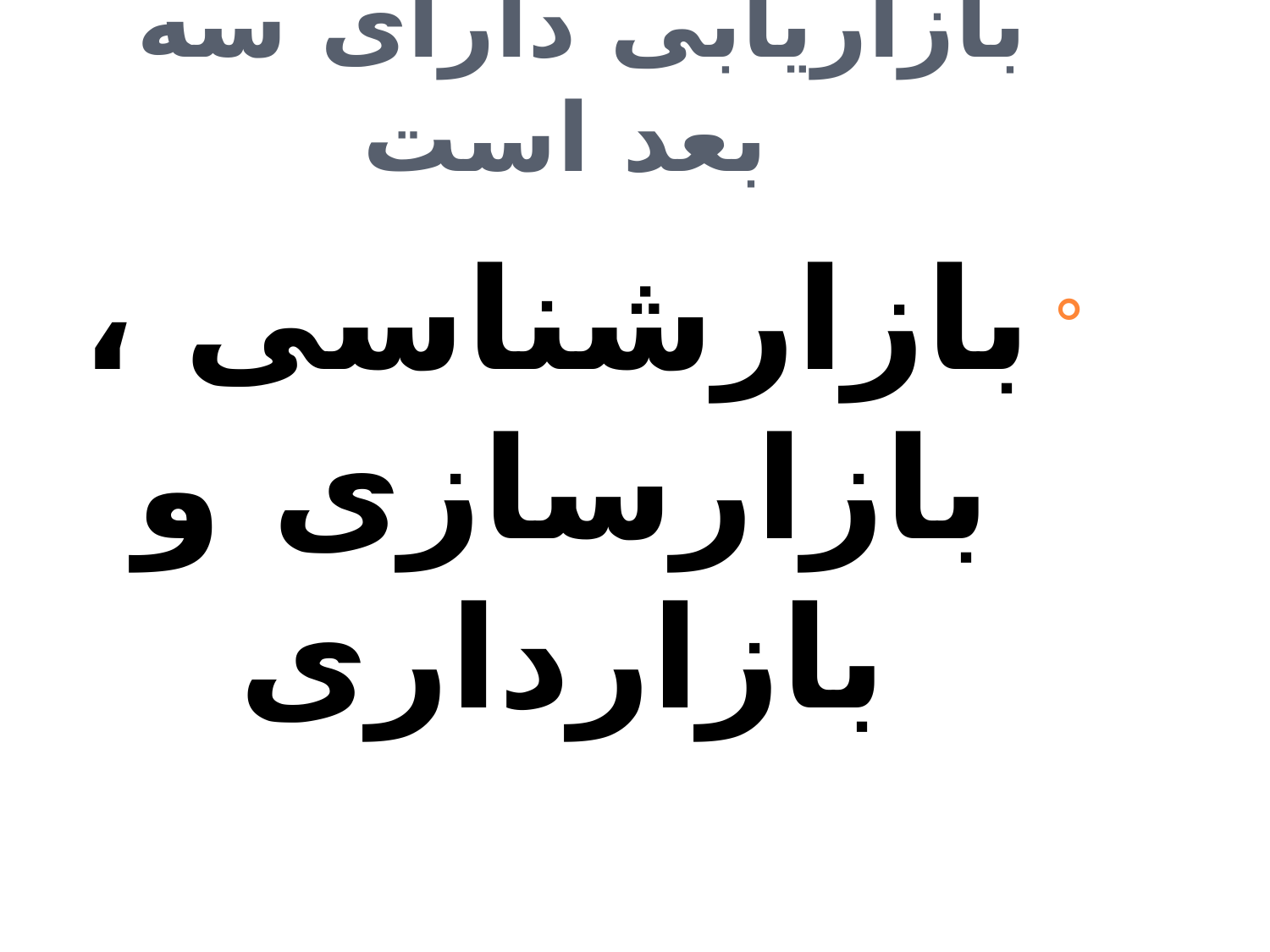

# بازاریابی دارای سه بعد است
 بازارشناسی ، بازارسازی و بازارداری